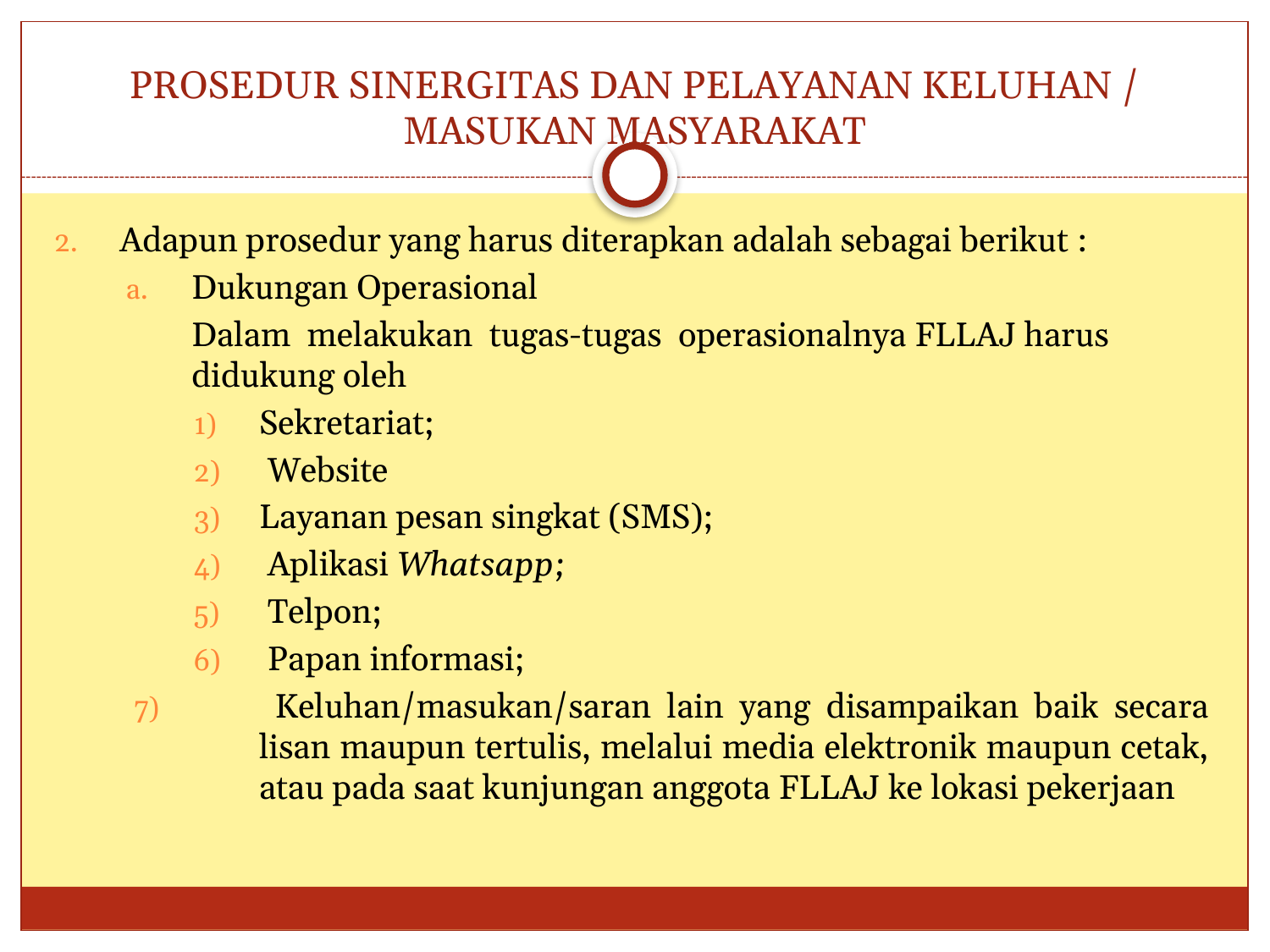

# PROSEDUR SINERGITAS DAN PELAYANAN KELUHAN / MASUKAN MASYARAKAT
Adapun prosedur yang harus diterapkan adalah sebagai berikut :
Dukungan Operasional
Dalam  melakukan  tugas-tugas  operasionalnya FLLAJ harus didukung oleh
Sekretariat;
 Website
Layanan pesan singkat (SMS);
 Aplikasi Whatsapp;
 Telpon;
 Papan informasi;
 Keluhan/masukan/saran lain yang disampaikan baik secara lisan maupun tertulis, melalui media elektronik maupun cetak, atau pada saat kunjungan anggota FLLAJ ke lokasi pekerjaan